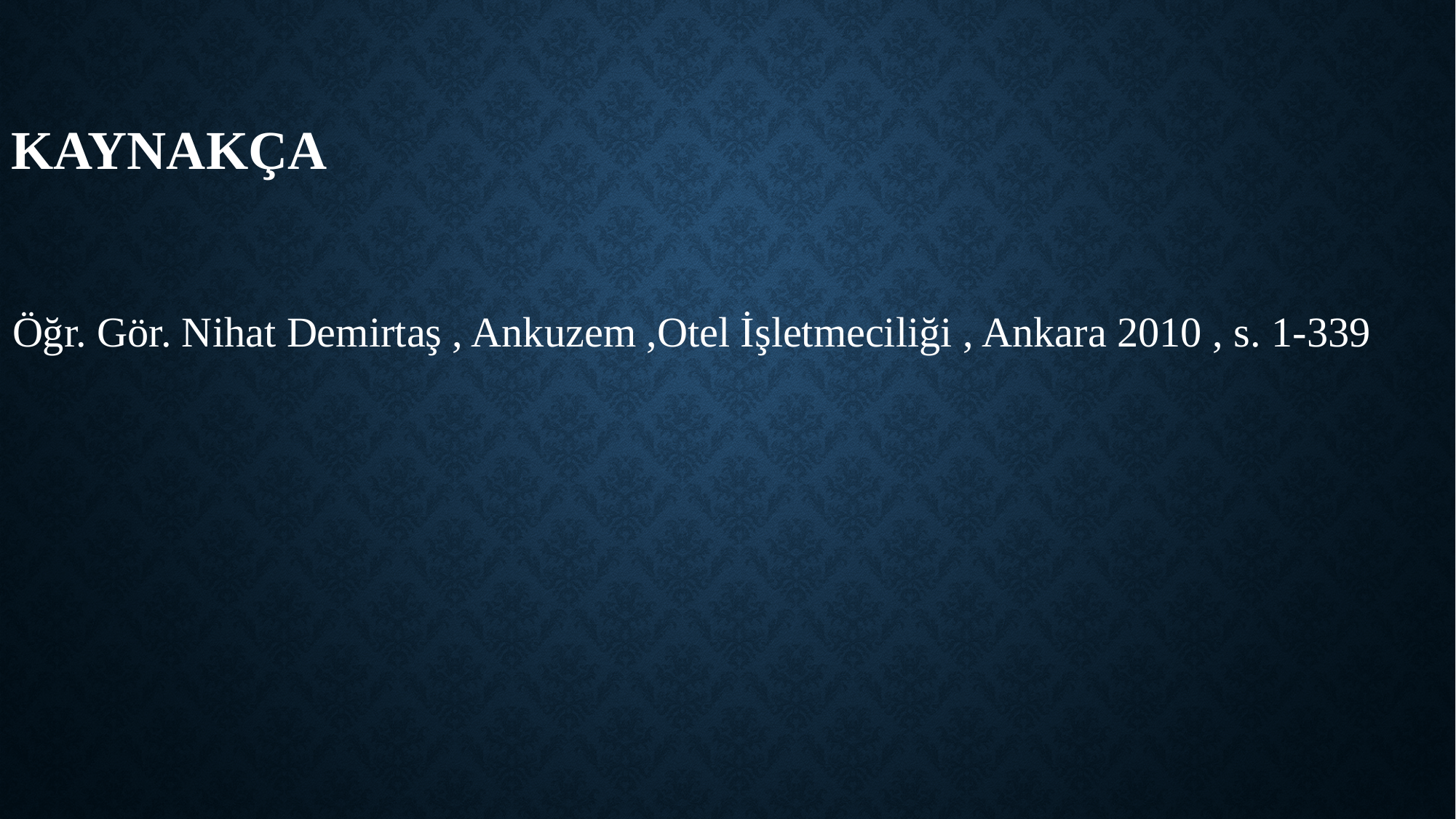

# KAYNAKÇA
Öğr. Gör. Nihat Demirtaş , Ankuzem ,Otel İşletmeciliği , Ankara 2010 , s. 1-339